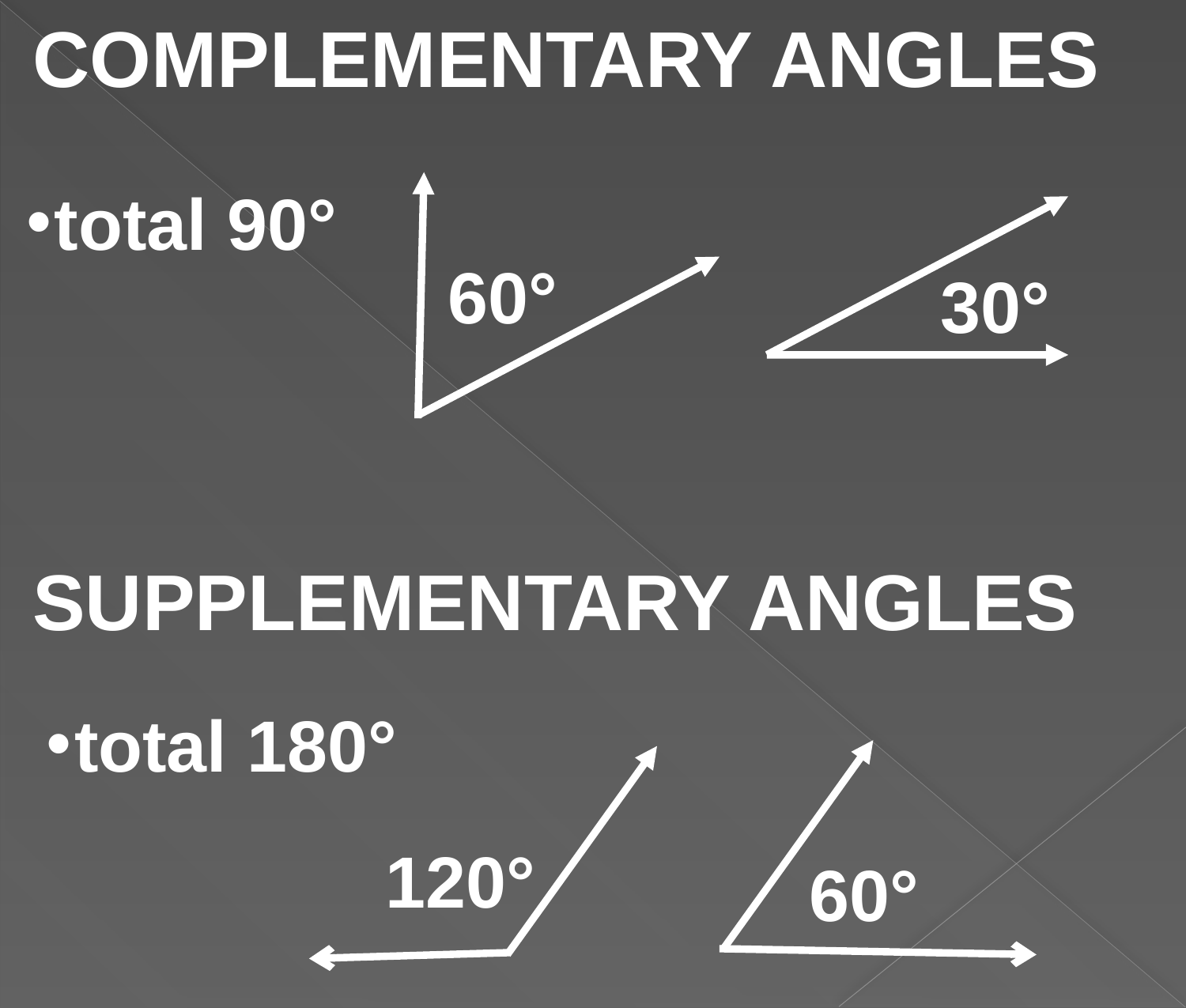

COMPLEMENTARY ANGLES
total 90°

60°

30°

SUPPLEMENTARY ANGLES
total 180°

60°

120°